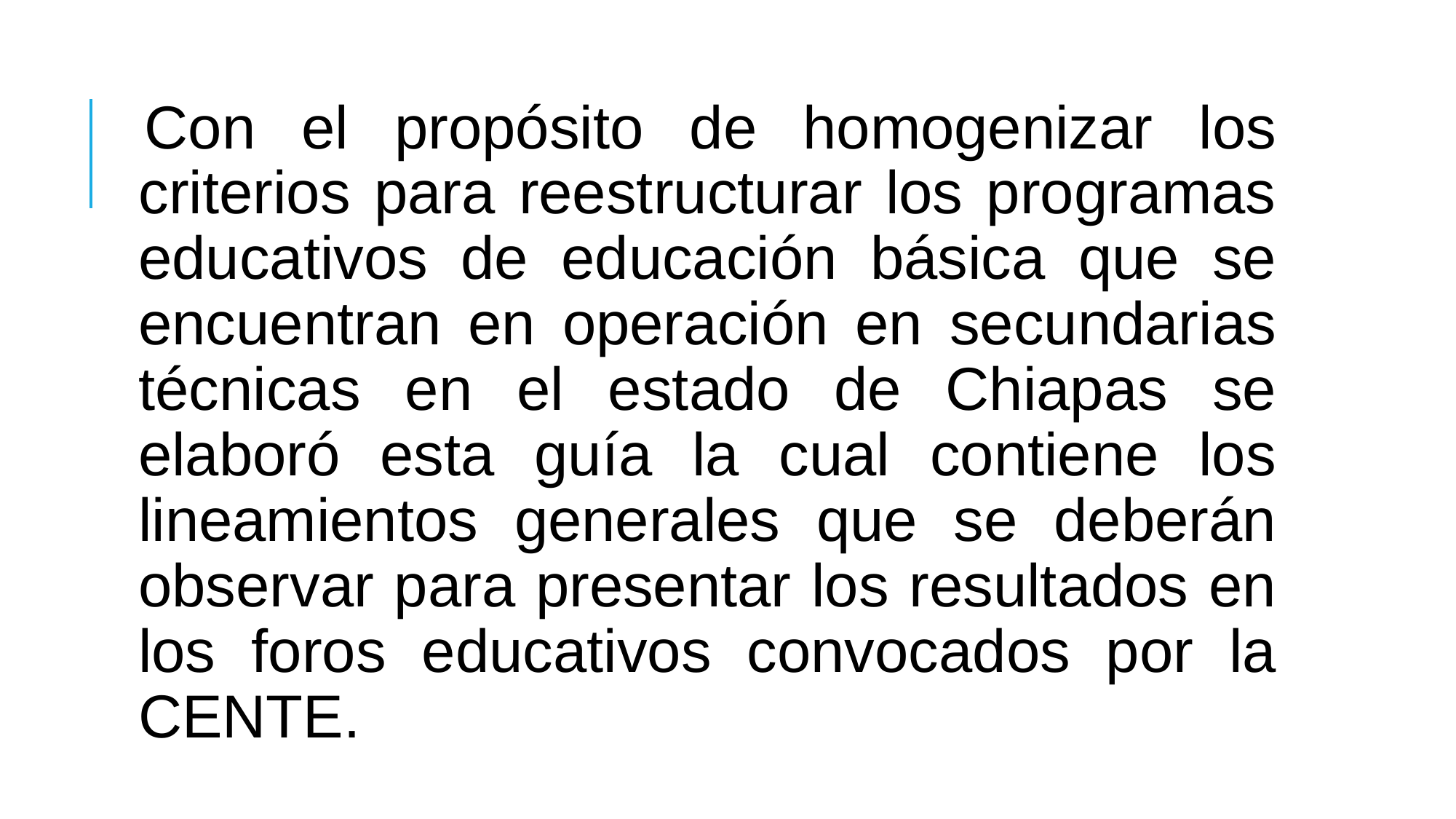

Con el propósito de homogenizar los criterios para reestructurar los programas educativos de educación básica que se encuentran en operación en secundarias técnicas en el estado de Chiapas se elaboró esta guía la cual contiene los lineamientos generales que se deberán observar para presentar los resultados en los foros educativos convocados por la CENTE.